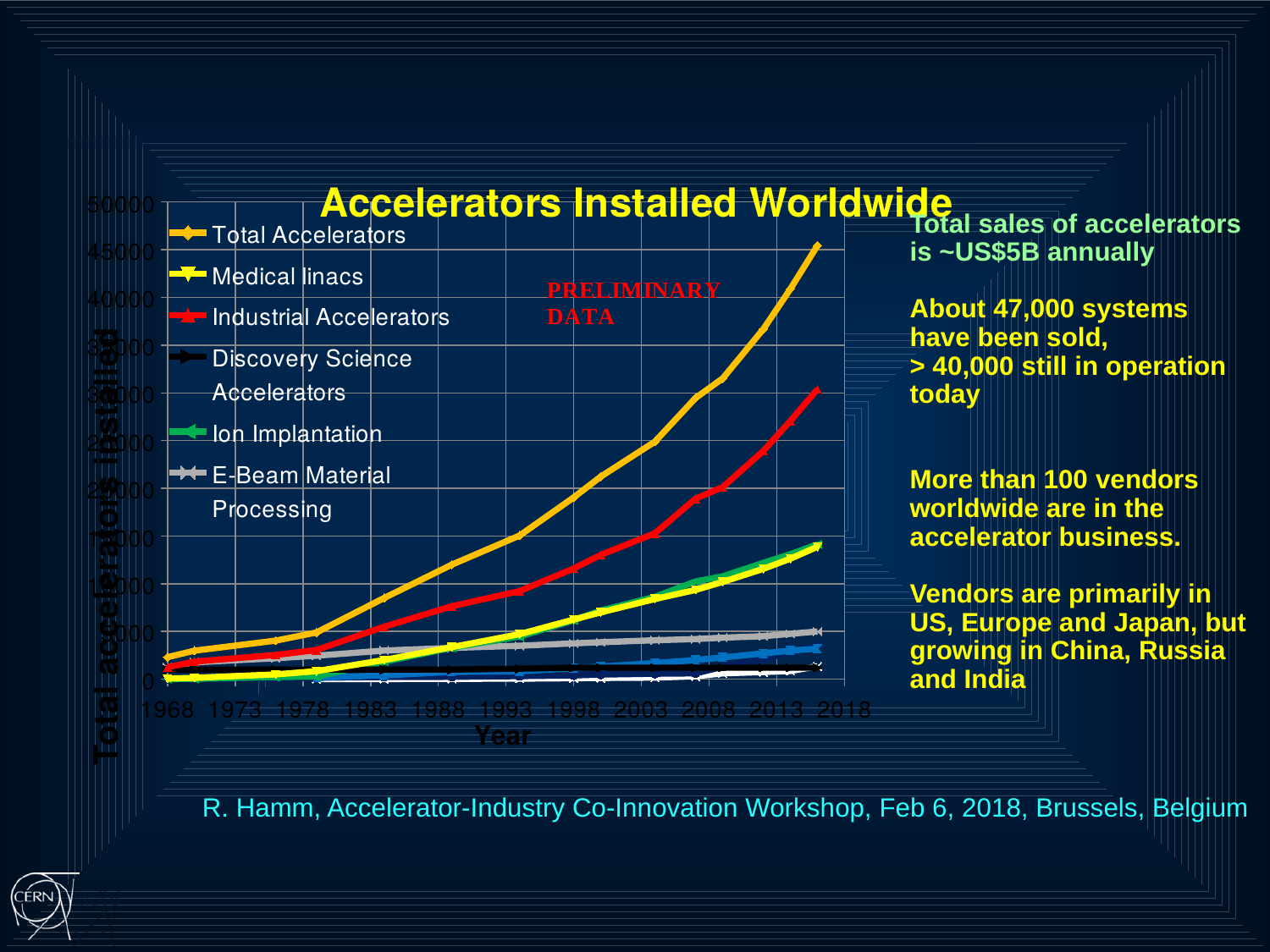

### Chart: Accelerators Installed Worldwide

| Category | Total Accelerators | Medical linacs | Industrial Accelerators | Discovery Science Accelerators | Ion Implantation | E-Beam Material Processing  | Electron Beam Irradiation | Nondestructive Inspection | Neutron Generators | Radioisotope Production |
|---|---|---|---|---|---|---|---|---|---|---|
Total sales of accelerators is ~US$5B annually

About 47,000 systems have been sold,
> 40,000 still in operation today

More than 100 vendors worldwide are in the accelerator business.

Vendors are primarily in US, Europe and Japan, but growing in China, Russia and India
R. Hamm, Accelerator-Industry Co-Innovation Workshop, Feb 6, 2018, Brussels, Belgium